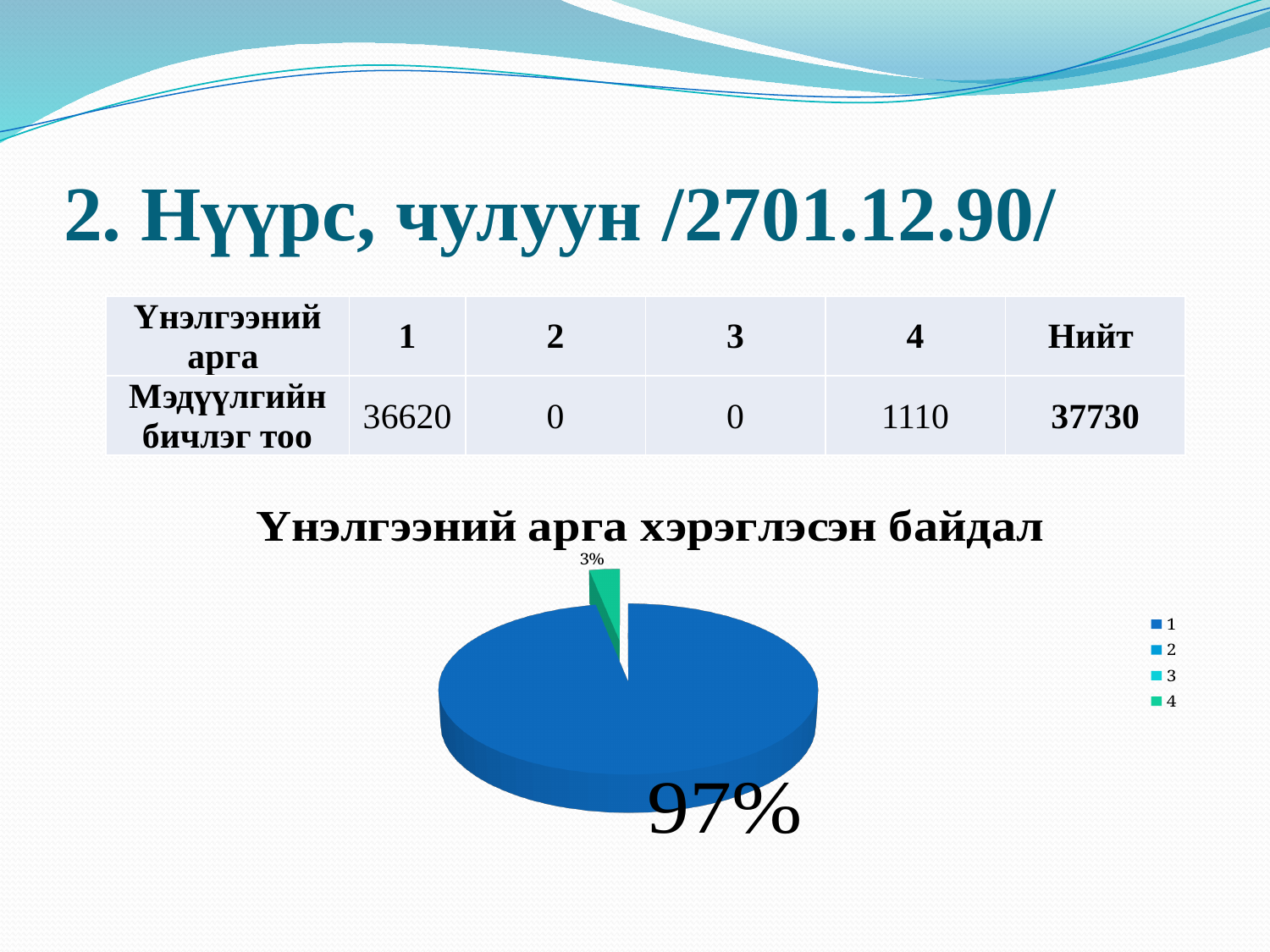

# 2. Нүүрс, чулуун /2701.12.90/
| Үнэлгээний арга | 1 | 2 | 3 | 4 | Нийт |
| --- | --- | --- | --- | --- | --- |
| Мэдүүлгийн бичлэг тоо | 36620 | 0 | 0 | 1110 | 37730 |

[unsupported chart]